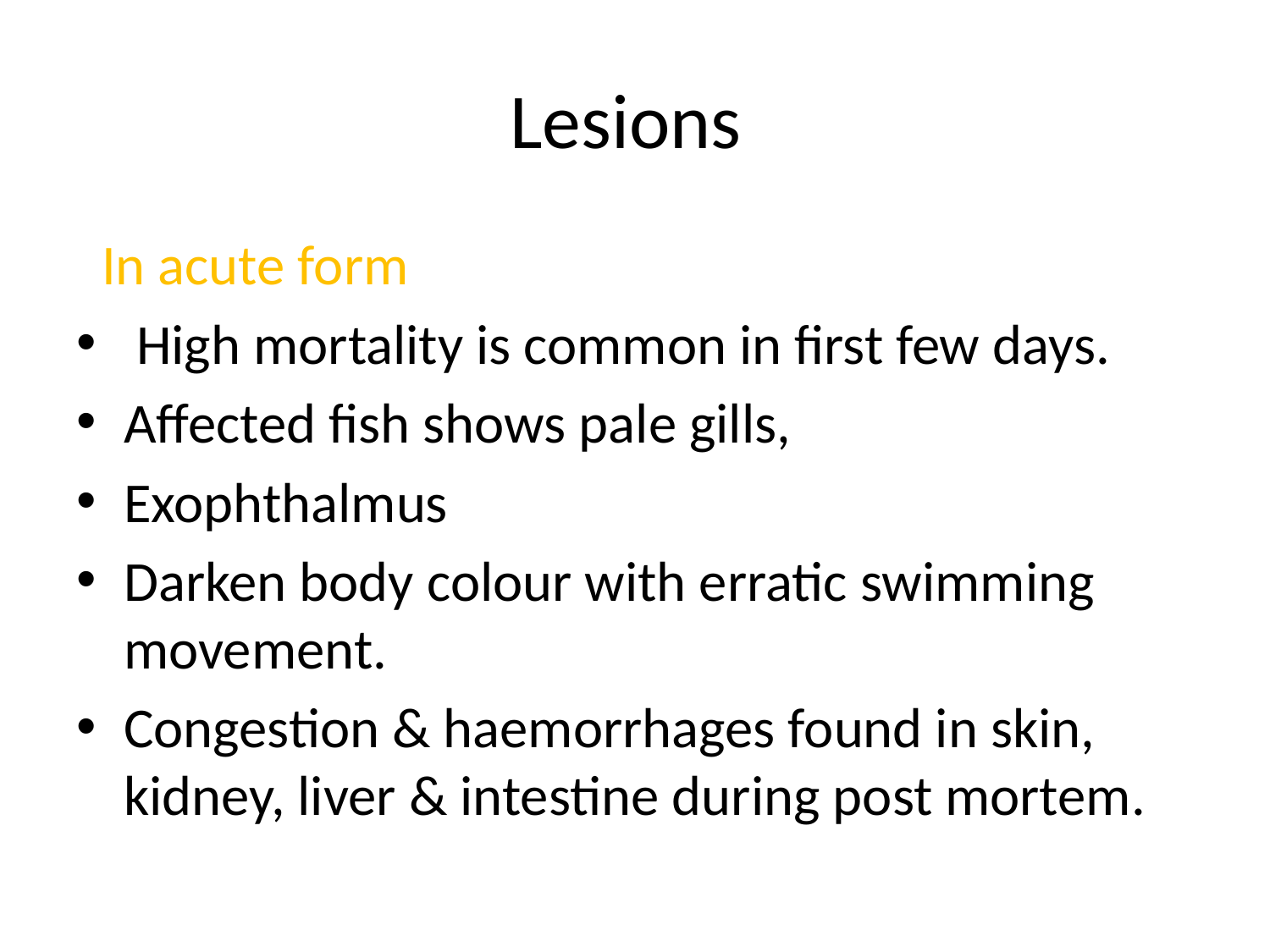

# Lesions
  In acute form
 High mortality is common in first few days.
Affected fish shows pale gills,
Exophthalmus
Darken body colour with erratic swimming movement.
Congestion & haemorrhages found in skin, kidney, liver & intestine during post mortem.